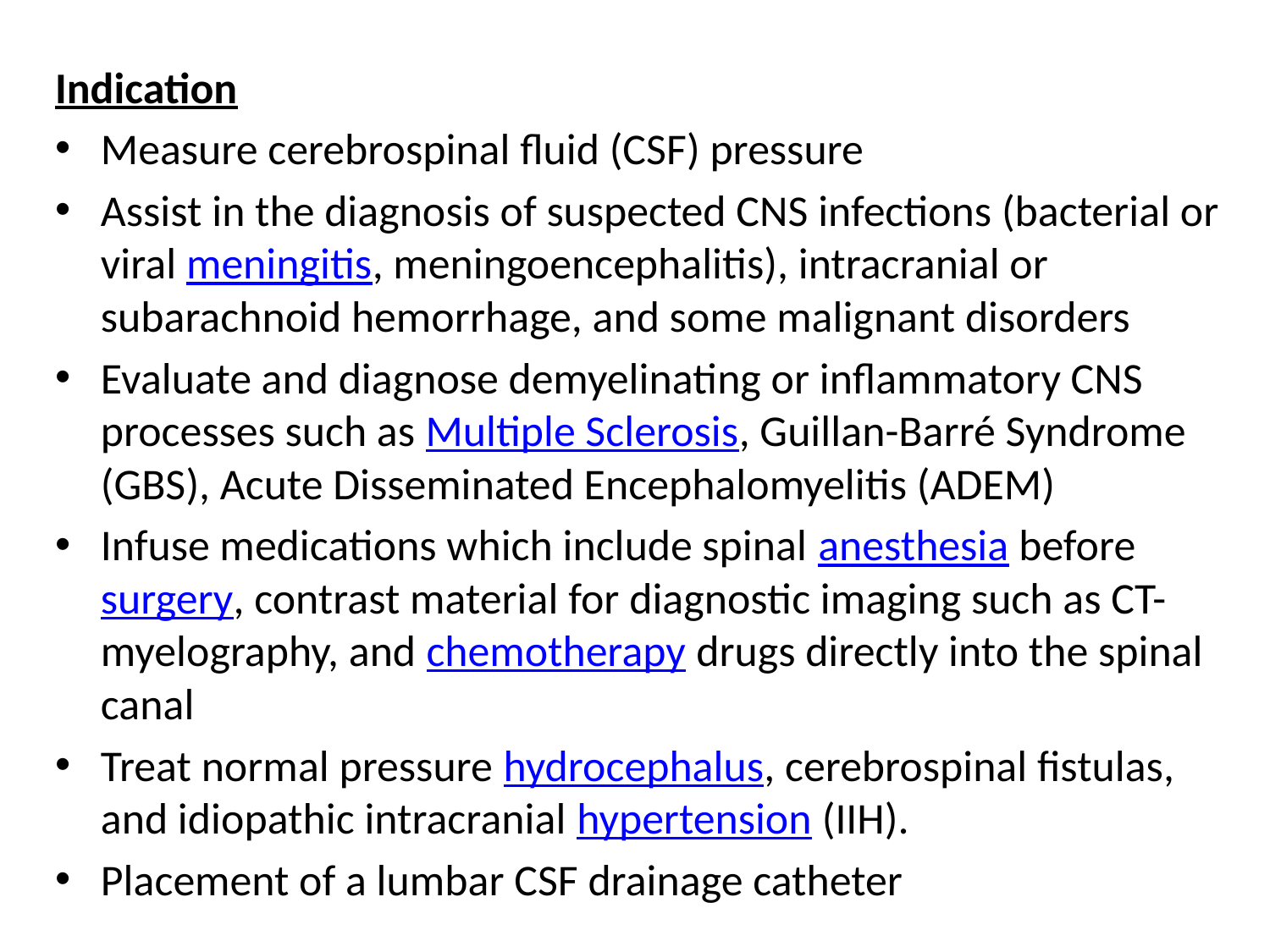

Indication
Measure cerebrospinal fluid (CSF) pressure
Assist in the diagnosis of suspected CNS infections (bacterial or viral meningitis, meningoencephalitis), intracranial or subarachnoid hemorrhage, and some malignant disorders
Evaluate and diagnose demyelinating or inflammatory CNS processes such as Multiple Sclerosis, Guillan-Barré Syndrome (GBS), Acute Disseminated Encephalomyelitis (ADEM)
Infuse medications which include spinal anesthesia before surgery, contrast material for diagnostic imaging such as CT-myelography, and chemotherapy drugs directly into the spinal canal
Treat normal pressure hydrocephalus, cerebrospinal fistulas, and idiopathic intracranial hypertension (IIH).
Placement of a lumbar CSF drainage catheter